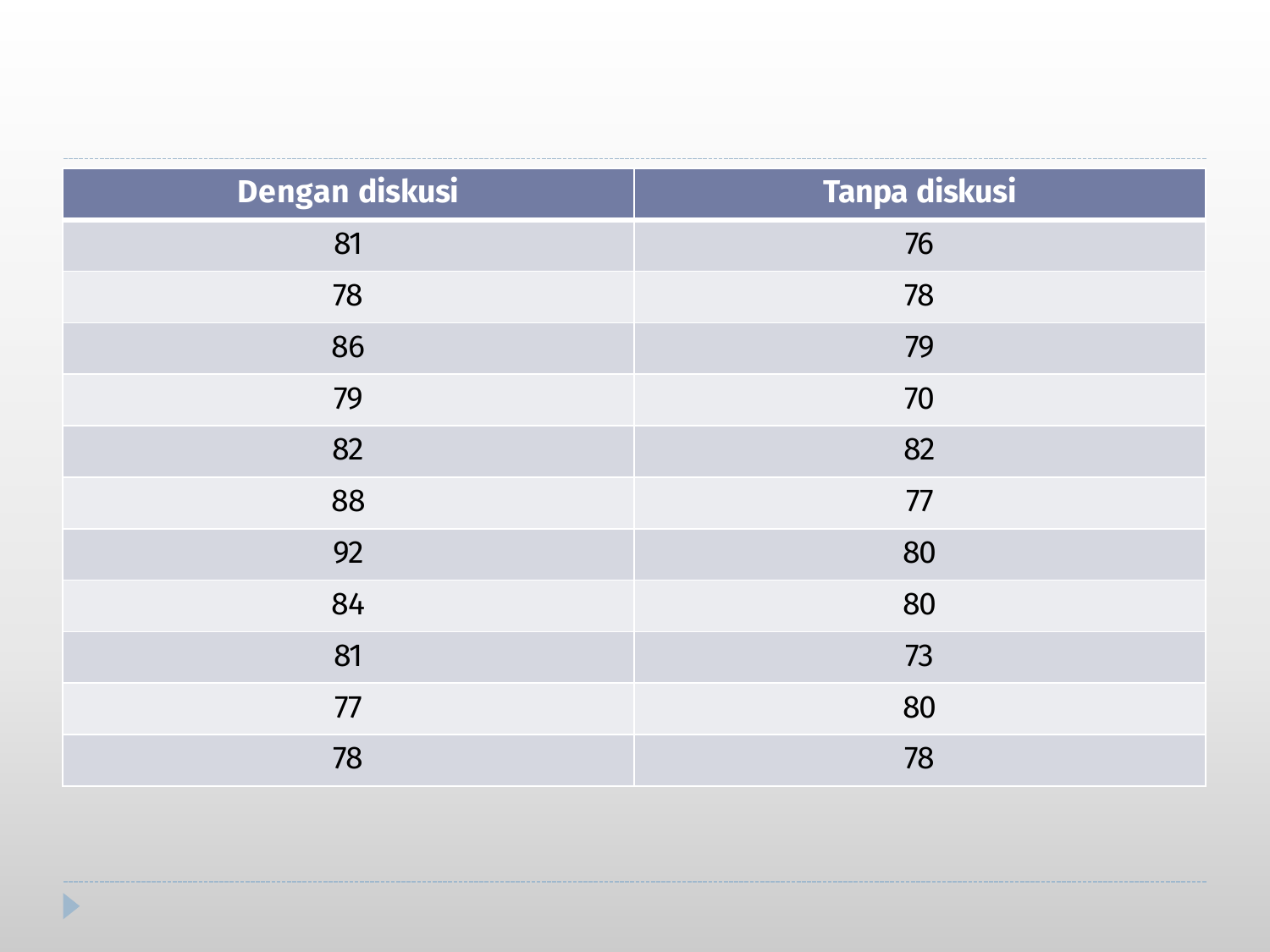

| Dengan diskusi | Tanpa diskusi |
| --- | --- |
| 81 | 76 |
| 78 | 78 |
| 86 | 79 |
| 79 | 70 |
| 82 | 82 |
| 88 | 77 |
| 92 | 80 |
| 84 | 80 |
| 81 | 73 |
| 77 | 80 |
| 78 | 78 |